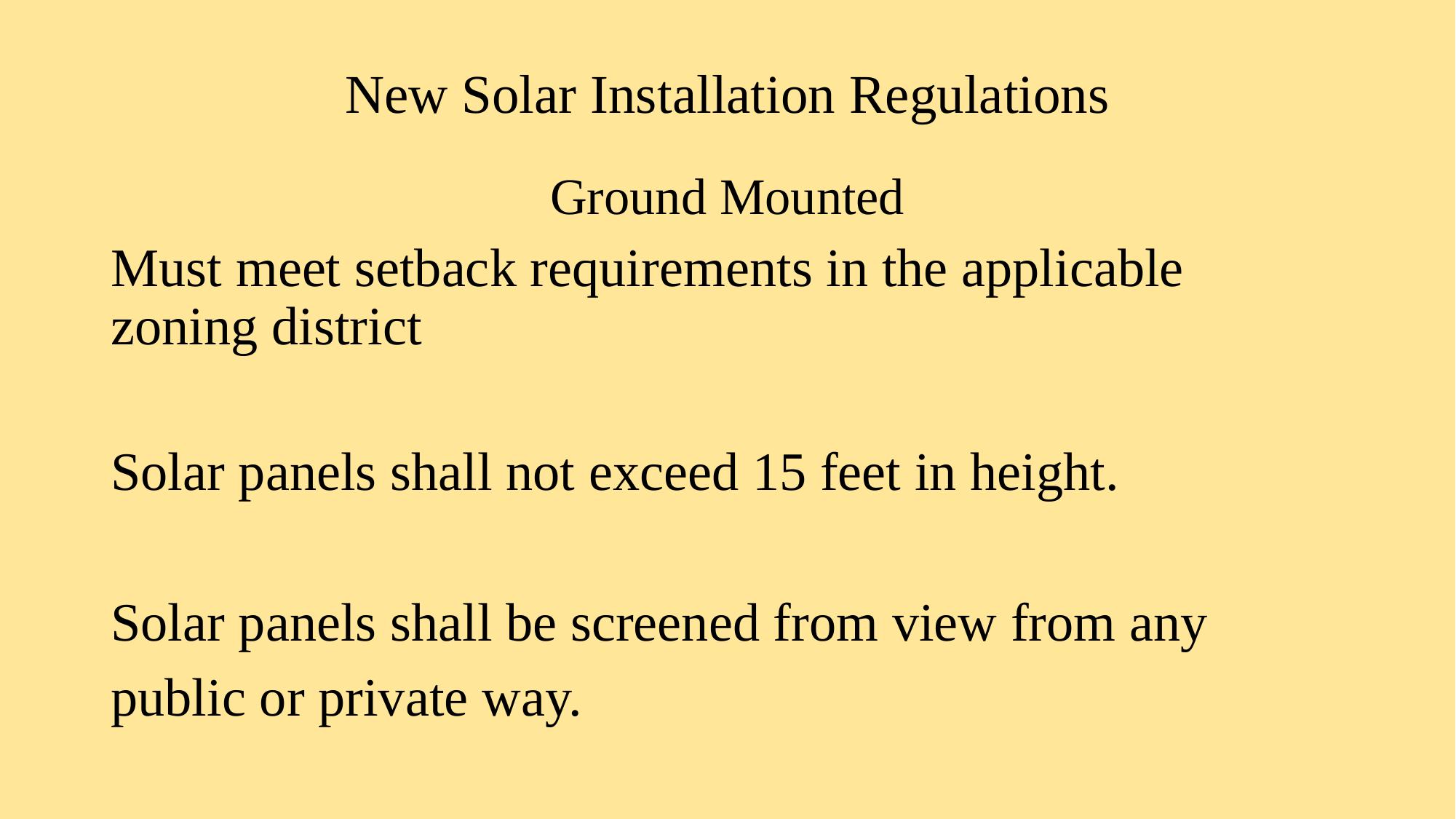

# New Solar Installation Regulations
Ground Mounted
Must meet setback requirements in the applicable zoning district

Solar panels shall not exceed 15 feet in height.

Solar panels shall be screened from view from any public or private way.